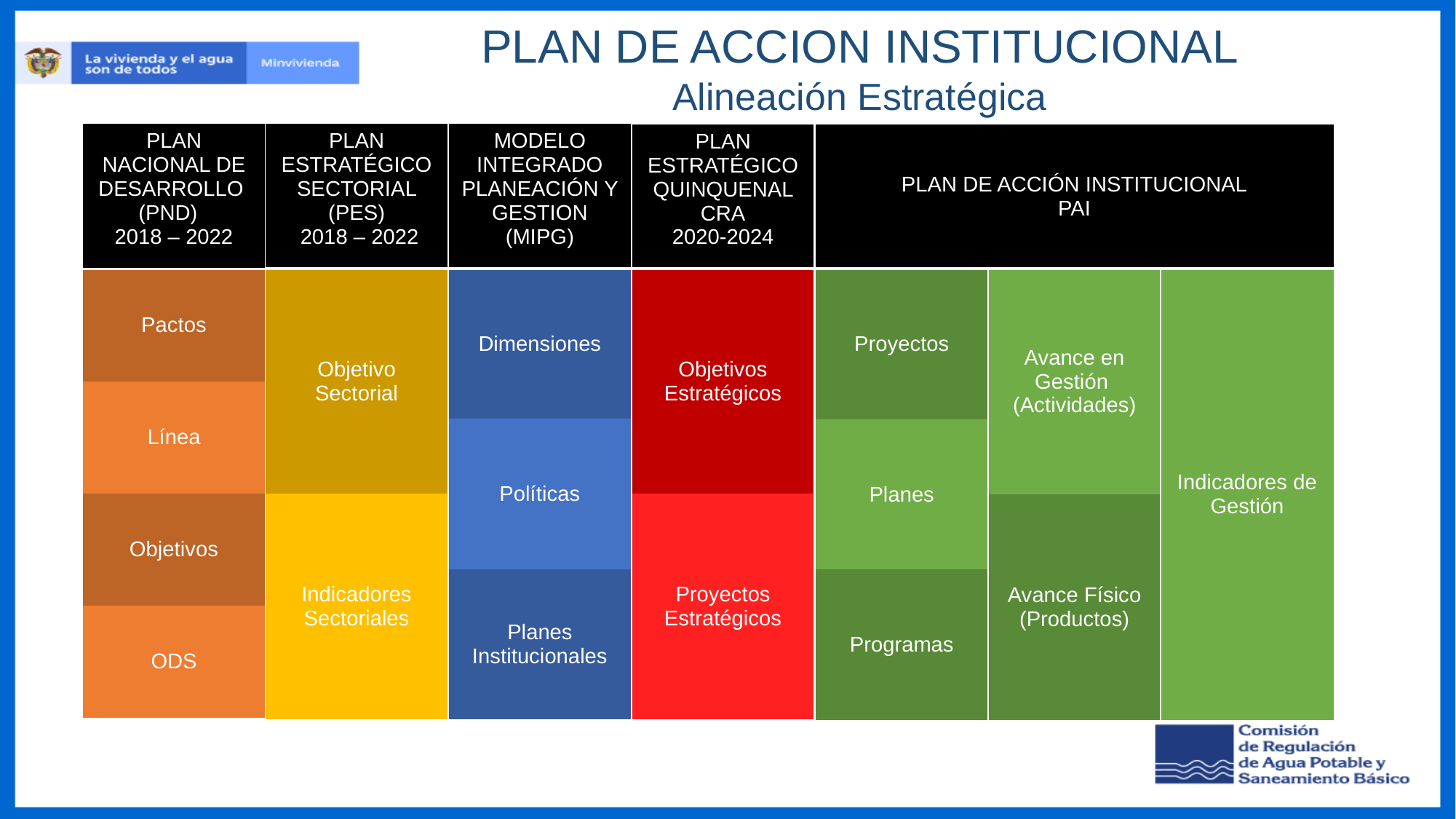

PLAN DE ACCION INSTITUCIONAL
Alineación Estratégica
| PLAN ESTRATÉGICO SECTORIAL (PES) 2018 – 2022 |
| --- |
| Objetivo Sectorial |
| Indicadores Sectoriales |
| MODELO INTEGRADO PLANEACIÓN Y GESTION (MIPG) |
| --- |
| Dimensiones |
| Políticas |
| Planes Institucionales |
| PLAN NACIONAL DE DESARROLLO (PND) 2018 – 2022 |
| --- |
| Pactos |
| Línea |
| Objetivos |
| ODS |
| PLAN ESTRATÉGICO QUINQUENAL CRA 2020-2024 |
| --- |
| Objetivos Estratégicos |
| Proyectos Estratégicos |
| PLAN DE ACCIÓN INSTITUCIONAL PAI |  |  |
| --- | --- | --- |
| Proyectos | Avance en Gestión (Actividades) | Indicadores de Gestión |
| Planes |  |  |
|  | Avance Físico (Productos) |  |
| Programas |  |  |